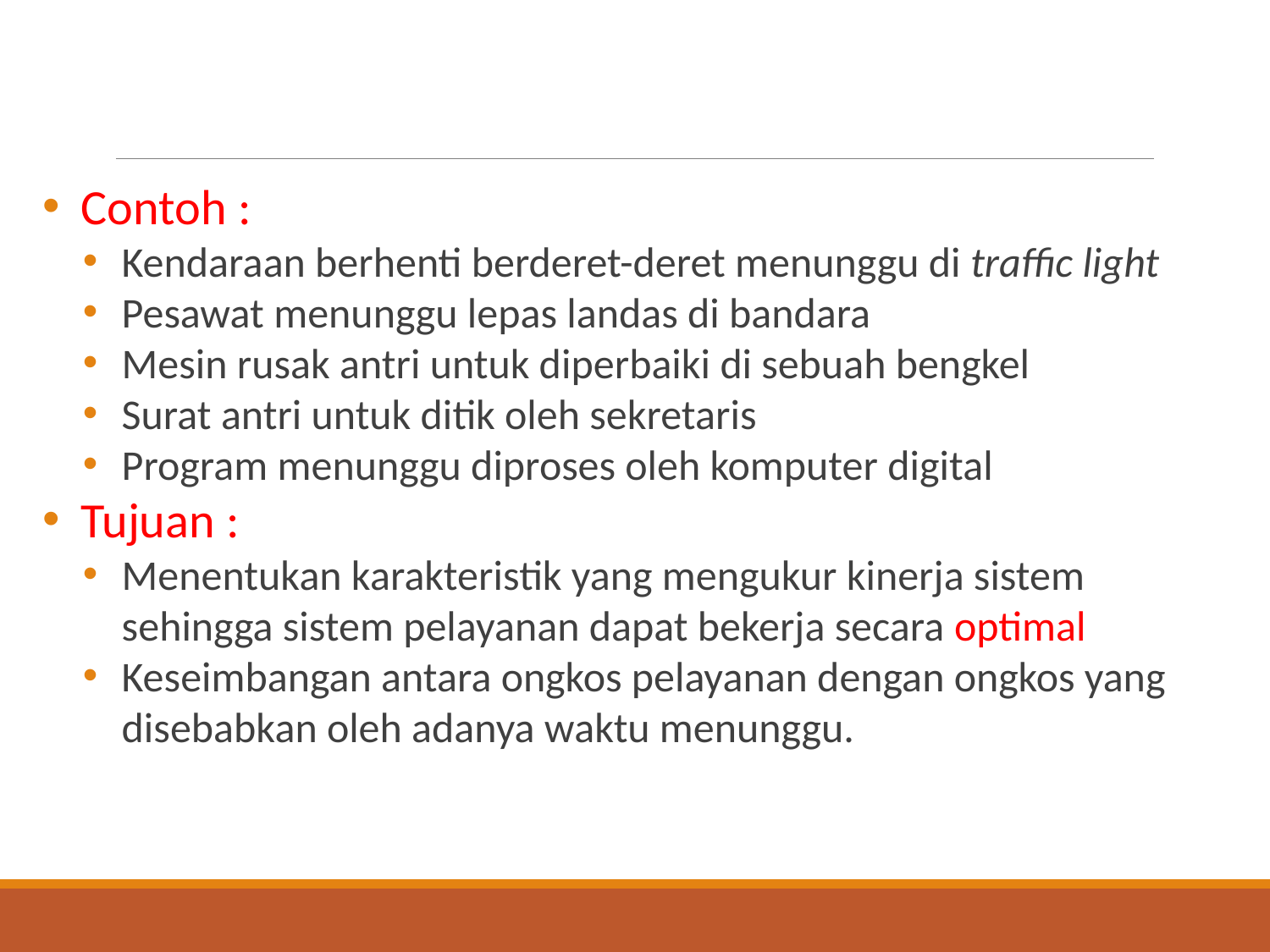

#
Contoh :
Kendaraan berhenti berderet-deret menunggu di traffic light
Pesawat menunggu lepas landas di bandara
Mesin rusak antri untuk diperbaiki di sebuah bengkel
Surat antri untuk ditik oleh sekretaris
Program menunggu diproses oleh komputer digital
Tujuan :
Menentukan karakteristik yang mengukur kinerja sistem sehingga sistem pelayanan dapat bekerja secara optimal
Keseimbangan antara ongkos pelayanan dengan ongkos yang disebabkan oleh adanya waktu menunggu.